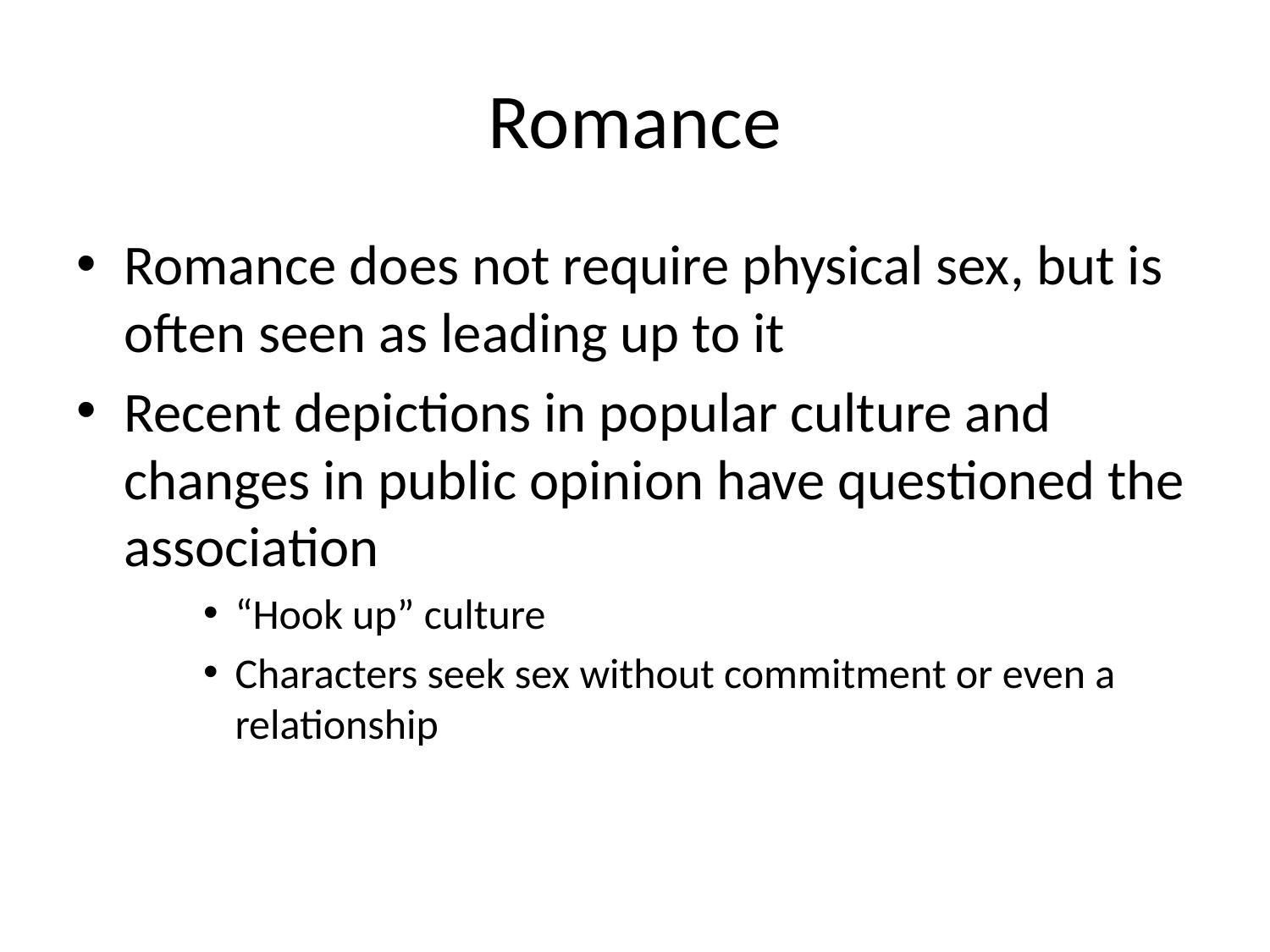

# Romance
Romance does not require physical sex, but is often seen as leading up to it
Recent depictions in popular culture and changes in public opinion have questioned the association
“Hook up” culture
Characters seek sex without commitment or even a relationship